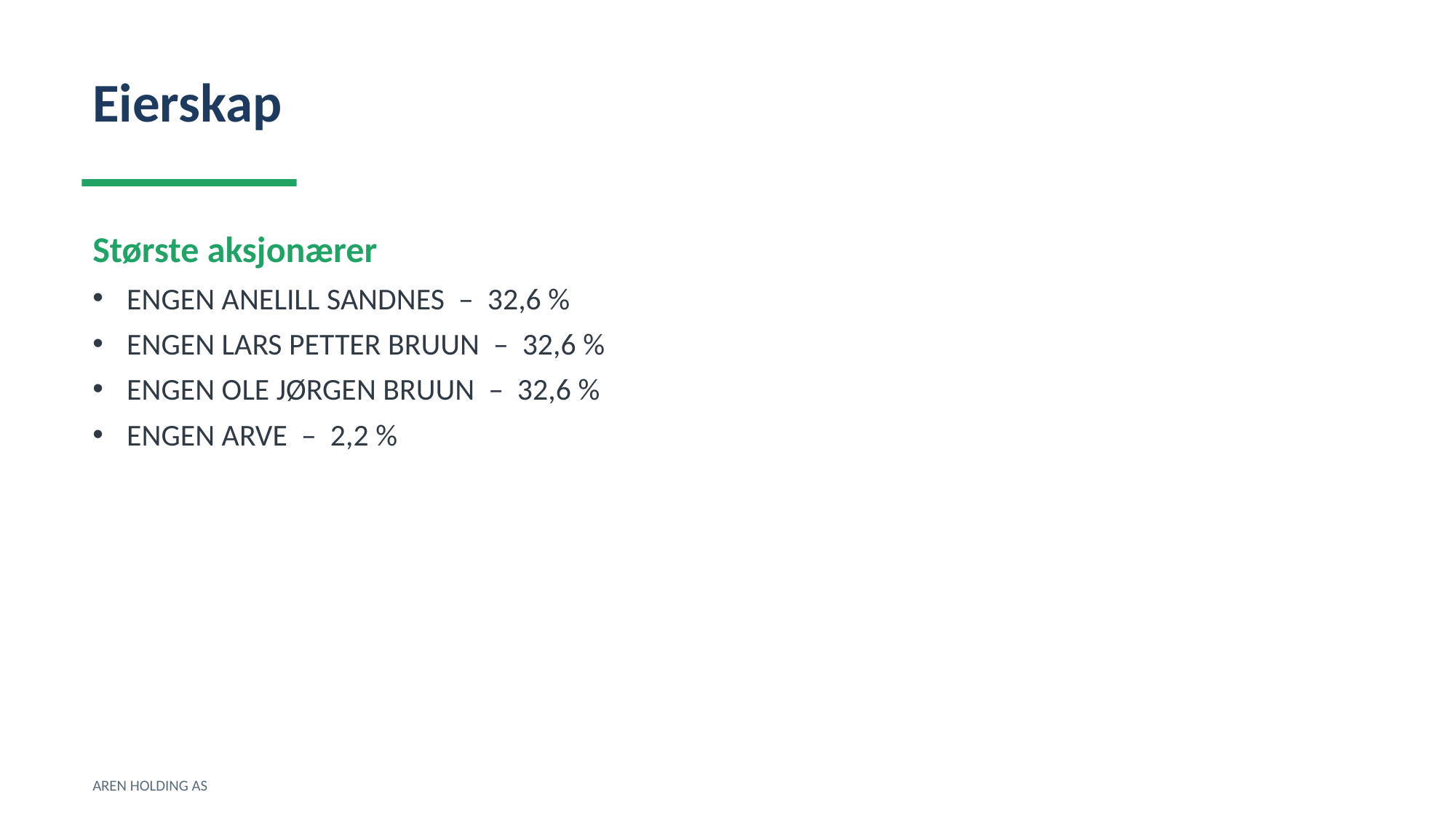

Eierskap

Største aksjonærer
ENGEN ANELILL SANDNES  –  32,6 %
ENGEN LARS PETTER BRUUN  –  32,6 %
ENGEN OLE JØRGEN BRUUN  –  32,6 %
ENGEN ARVE  –  2,2 %
AREN HOLDING AS